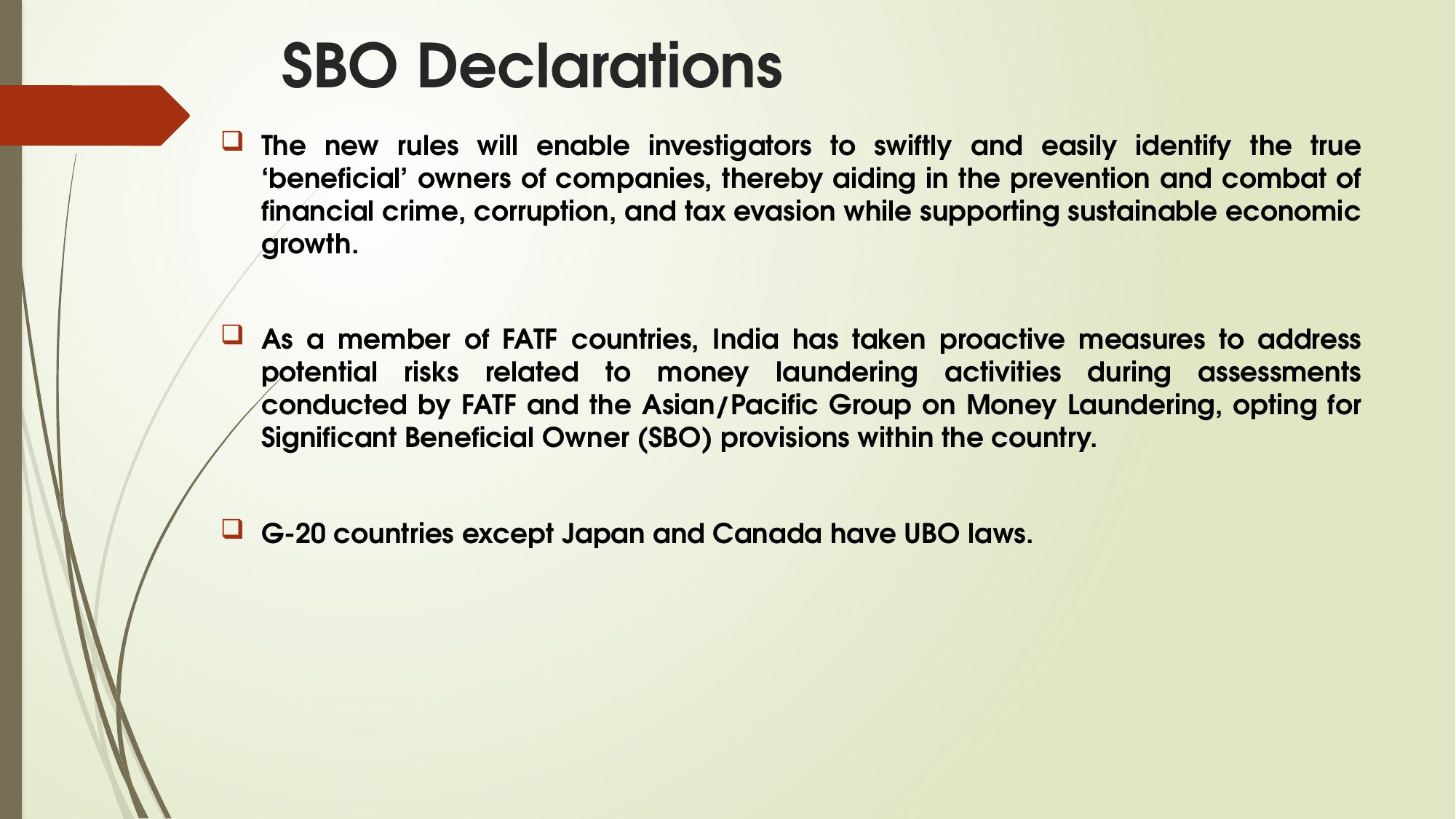

# SBO Declarations
The new rules will enable investigators to swiftly and easily identify the true ‘beneficial’ owners of companies, thereby aiding in the prevention and combat of financial crime, corruption, and tax evasion while supporting sustainable economic growth.

As a member of FATF countries, India has taken proactive measures to address potential risks related to money laundering activities during assessments conducted by FATF and the Asian/Pacific Group on Money Laundering, opting for Significant Beneficial Owner (SBO) provisions within the country.

G-20 countries except Japan and Canada have UBO laws.